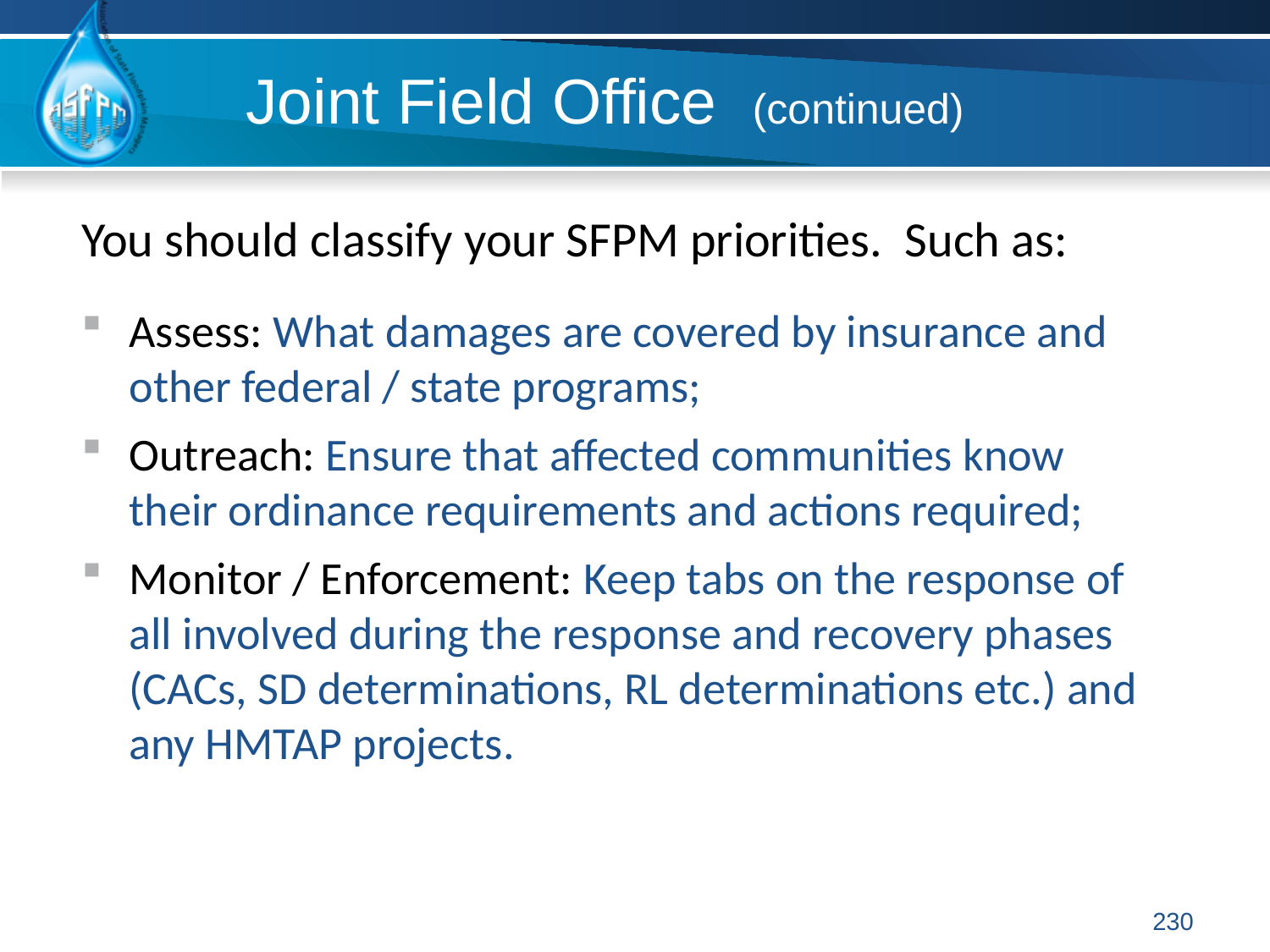

# Joint Field Office  (continued)

You should classify your SFPM priorities.  Such as:

Assess: What damages are covered by insurance and other federal / state programs;
Outreach: Ensure that affected communities know their ordinance requirements and actions required;
Monitor / Enforcement: Keep tabs on the response of all involved during the response and recovery phases (CACs, SD determinations, RL determinations etc.) and any HMTAP projects.

230